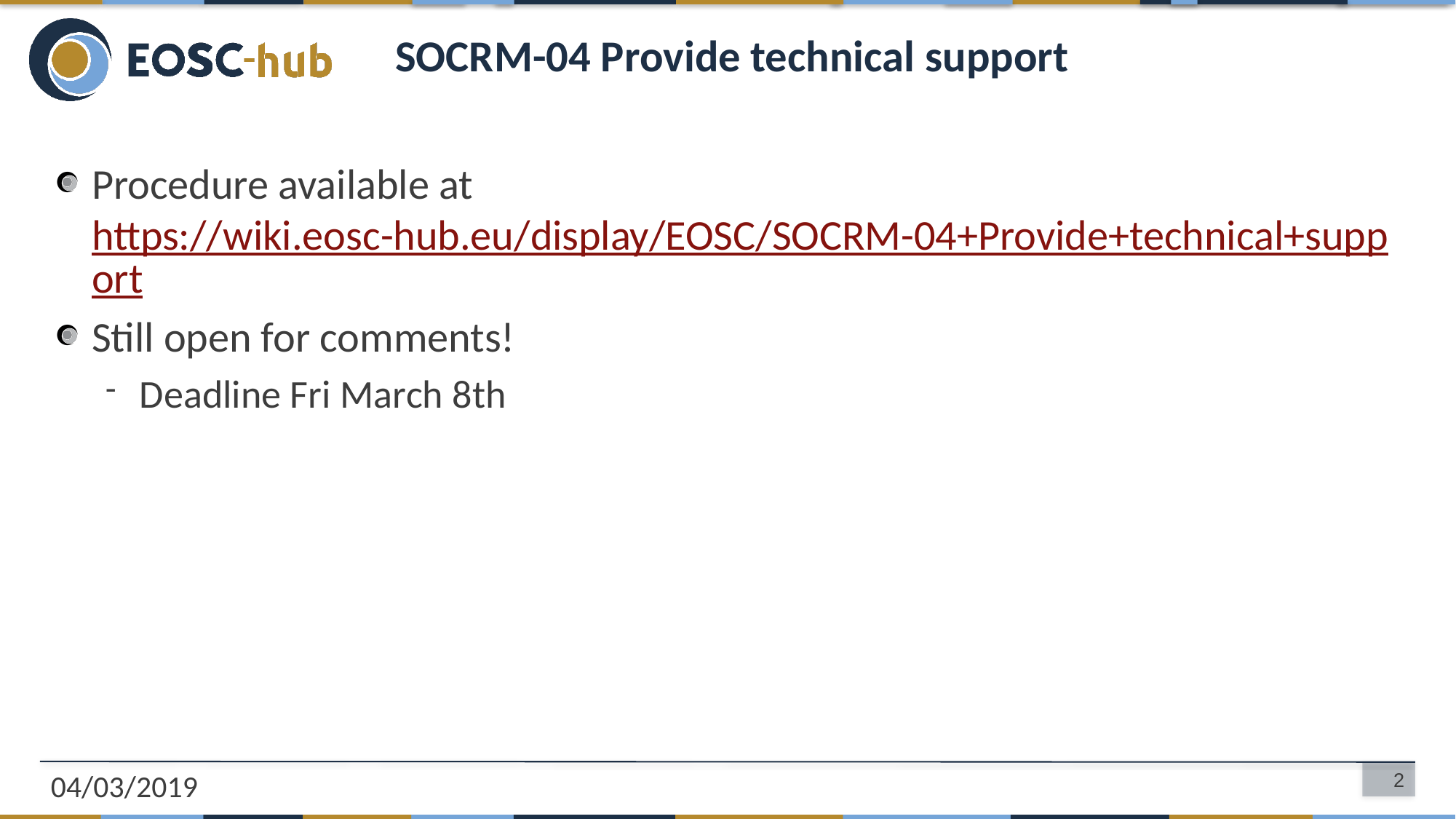

# SOCRM-04 Provide technical support
Procedure available at https://wiki.eosc-hub.eu/display/EOSC/SOCRM-04+Provide+technical+support
Still open for comments!
Deadline Fri March 8th
04/03/2019
2